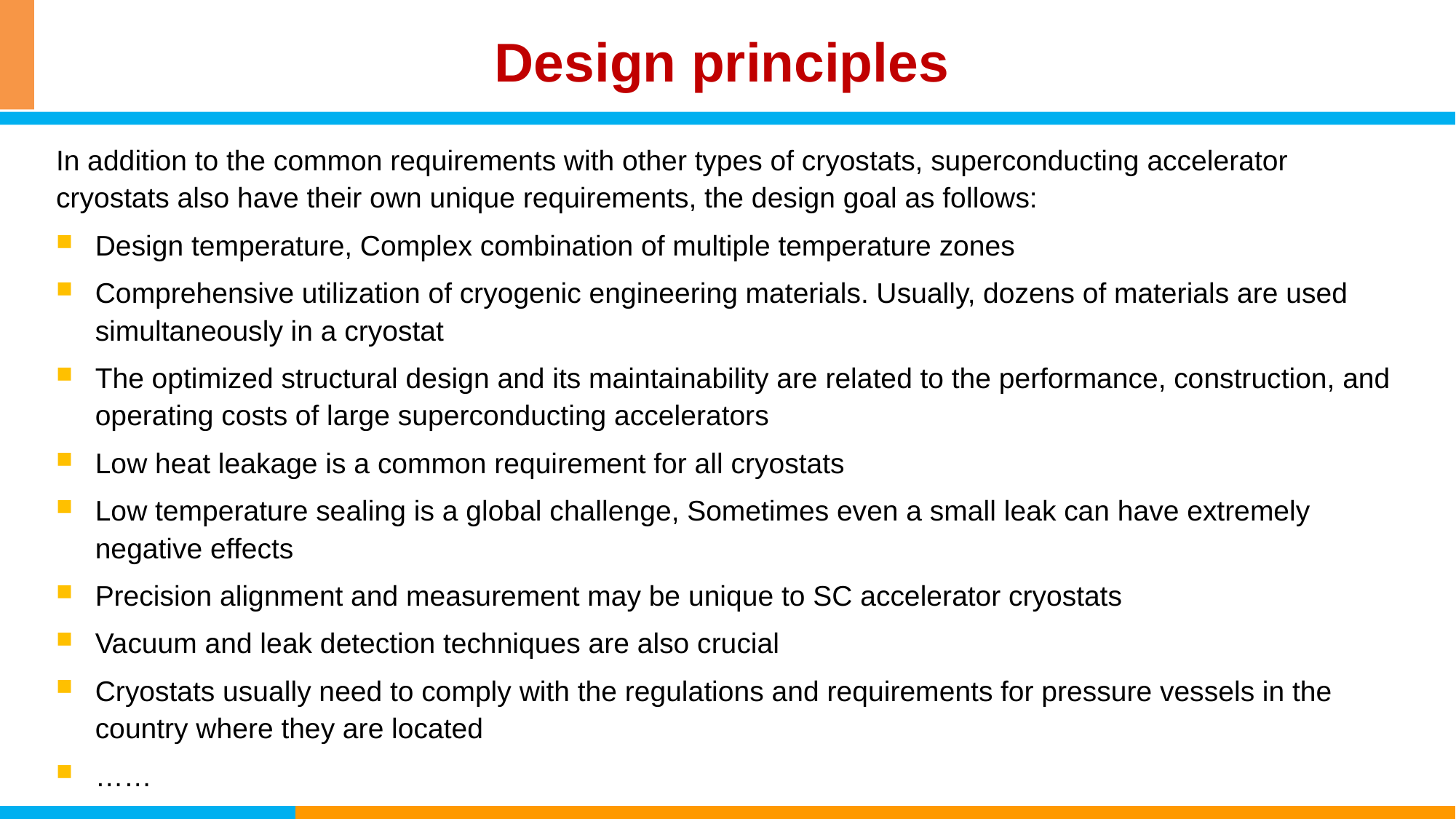

# Design principles
In addition to the common requirements with other types of cryostats, superconducting accelerator cryostats also have their own unique requirements, the design goal as follows:
Design temperature, Complex combination of multiple temperature zones
Comprehensive utilization of cryogenic engineering materials. Usually, dozens of materials are used simultaneously in a cryostat
The optimized structural design and its maintainability are related to the performance, construction, and operating costs of large superconducting accelerators
Low heat leakage is a common requirement for all cryostats
Low temperature sealing is a global challenge, Sometimes even a small leak can have extremely negative effects
Precision alignment and measurement may be unique to SC accelerator cryostats
Vacuum and leak detection techniques are also crucial
Cryostats usually need to comply with the regulations and requirements for pressure vessels in the country where they are located
……